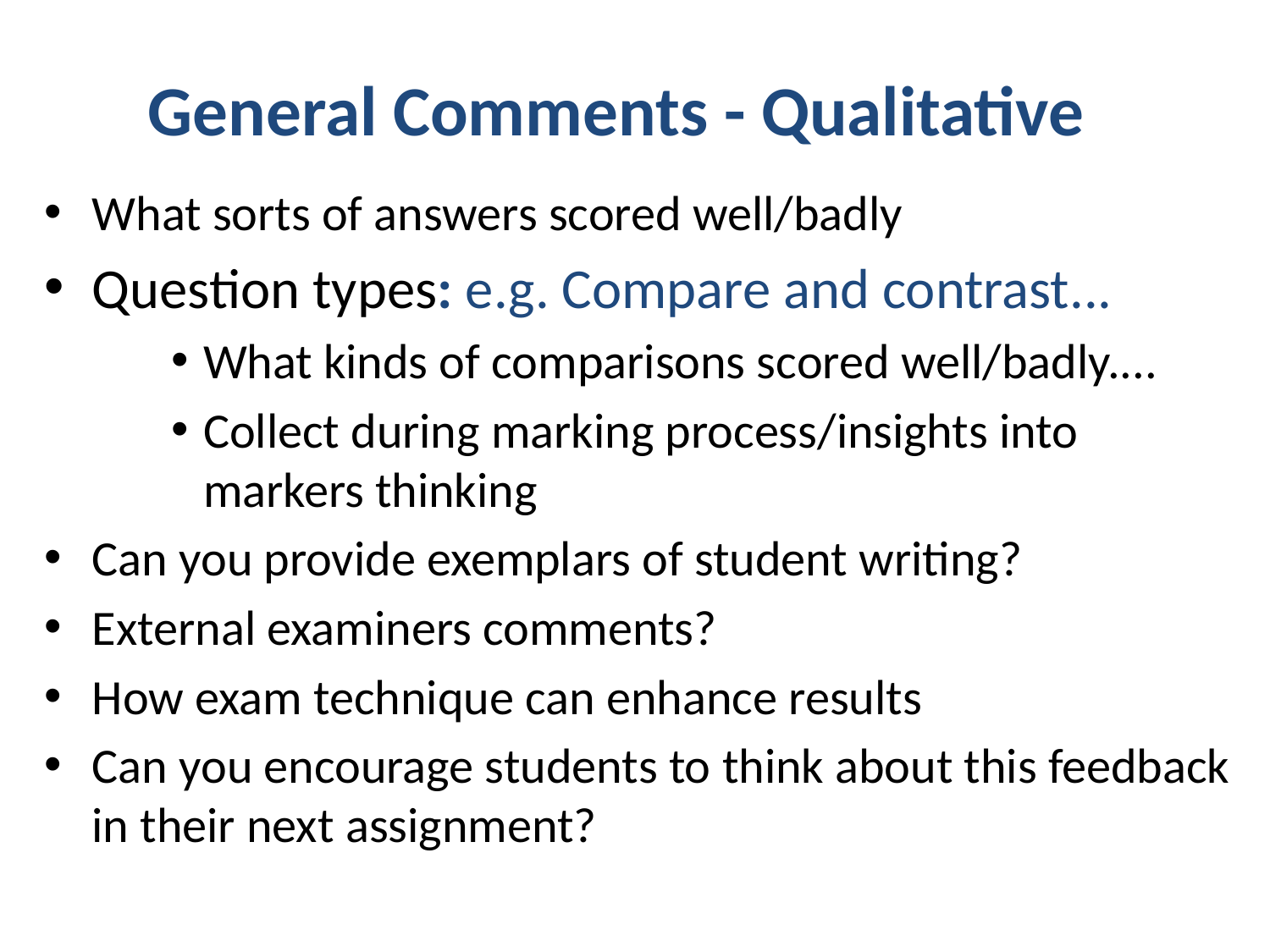

# General Comments - Qualitative

What sorts of answers scored well/badly
Question types: e.g. Compare and contrast...
What kinds of comparisons scored well/badly....
Collect during marking process/insights into markers thinking
Can you provide exemplars of student writing?
External examiners comments?
How exam technique can enhance results
Can you encourage students to think about this feedback in their next assignment?